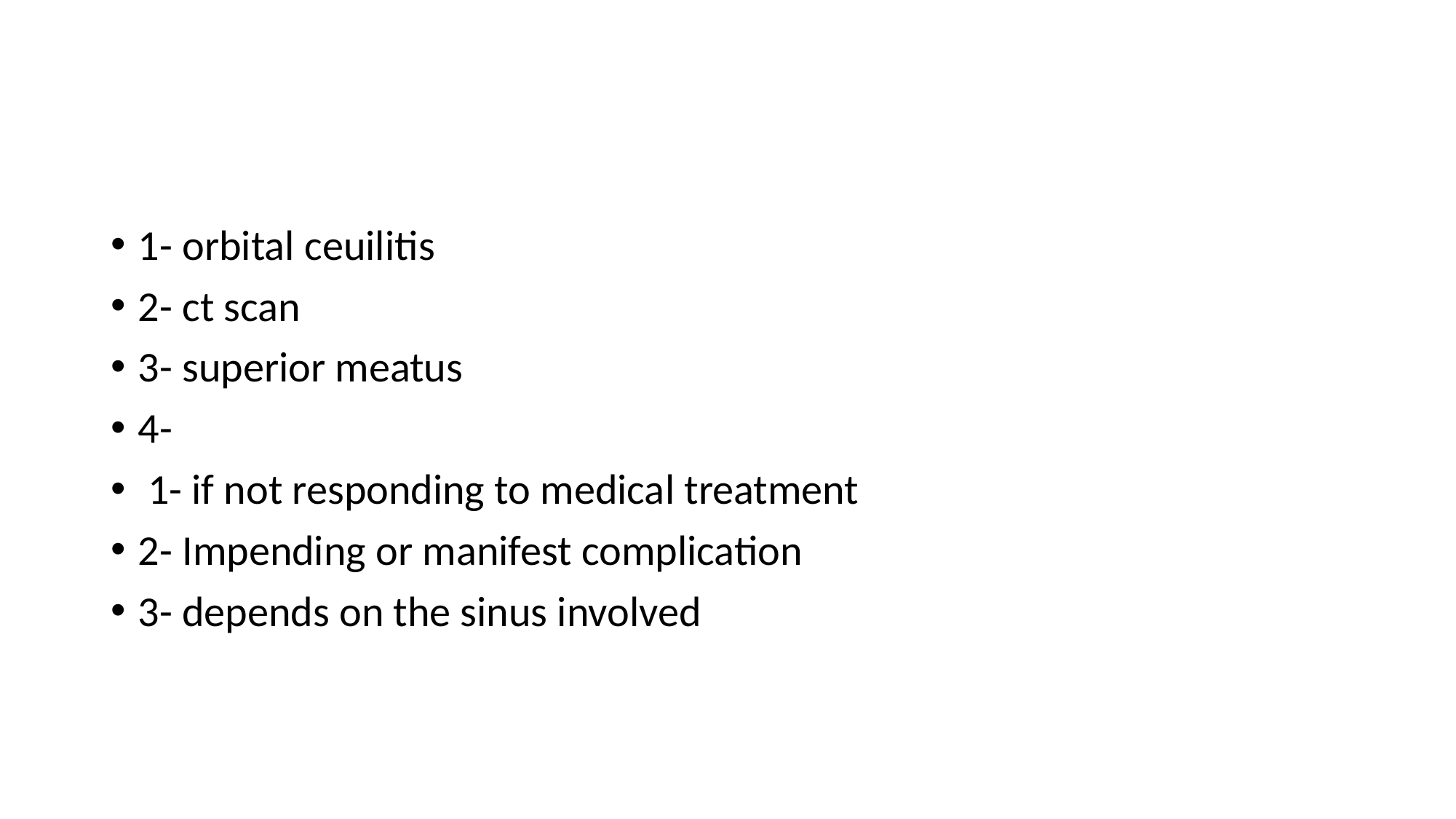

#
1- orbital ceuilitis
2- ct scan
3- superior meatus
4-
 1- if not responding to medical treatment
2- Impending or manifest complication
3- depends on the sinus involved